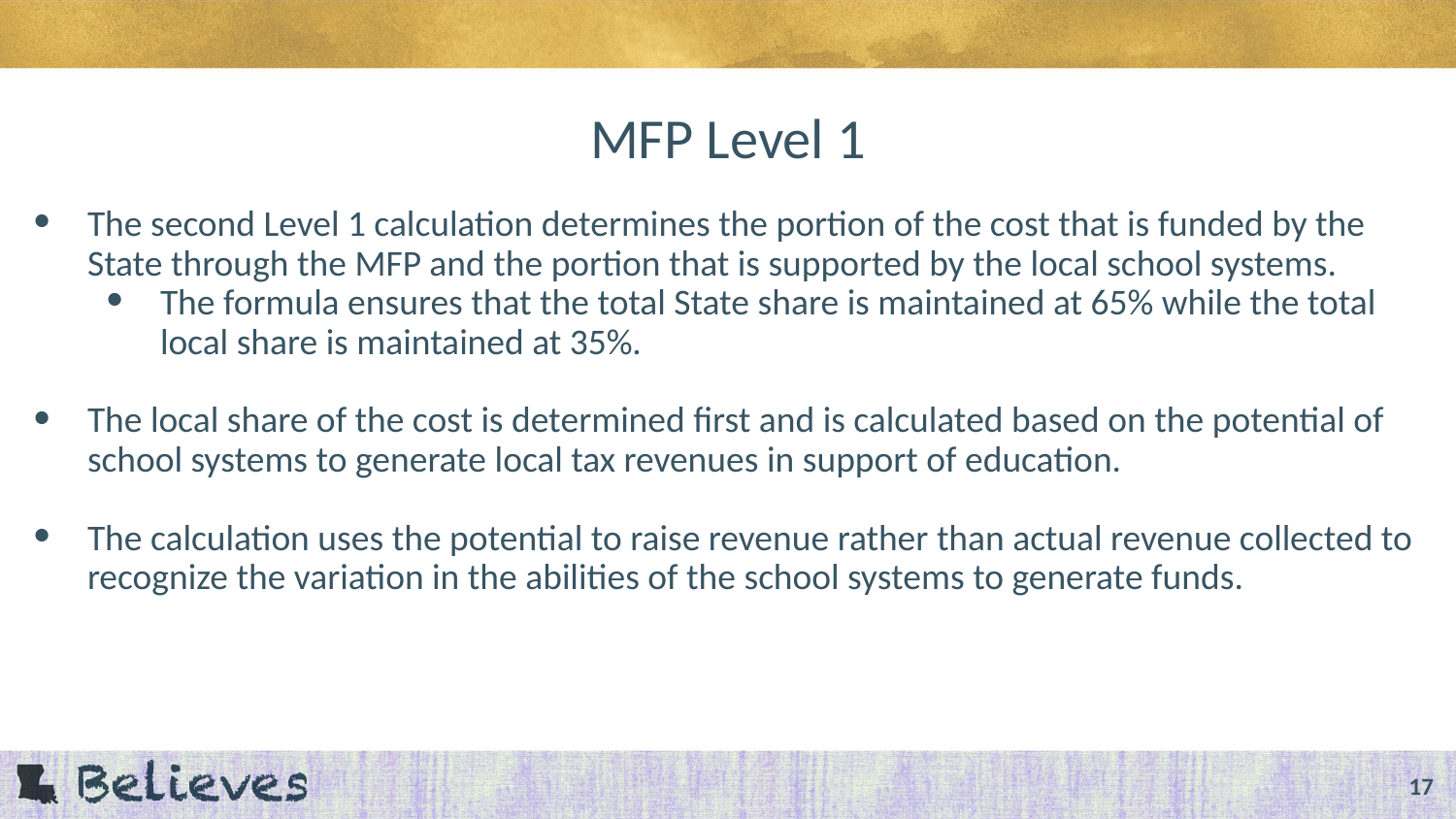

# MFP Level 1
The second Level 1 calculation determines the portion of the cost that is funded by the State through the MFP and the portion that is supported by the local school systems.
The formula ensures that the total State share is maintained at 65% while the total local share is maintained at 35%.

The local share of the cost is determined first and is calculated based on the potential of school systems to generate local tax revenues in support of education.

The calculation uses the potential to raise revenue rather than actual revenue collected to recognize the variation in the abilities of the school systems to generate funds.